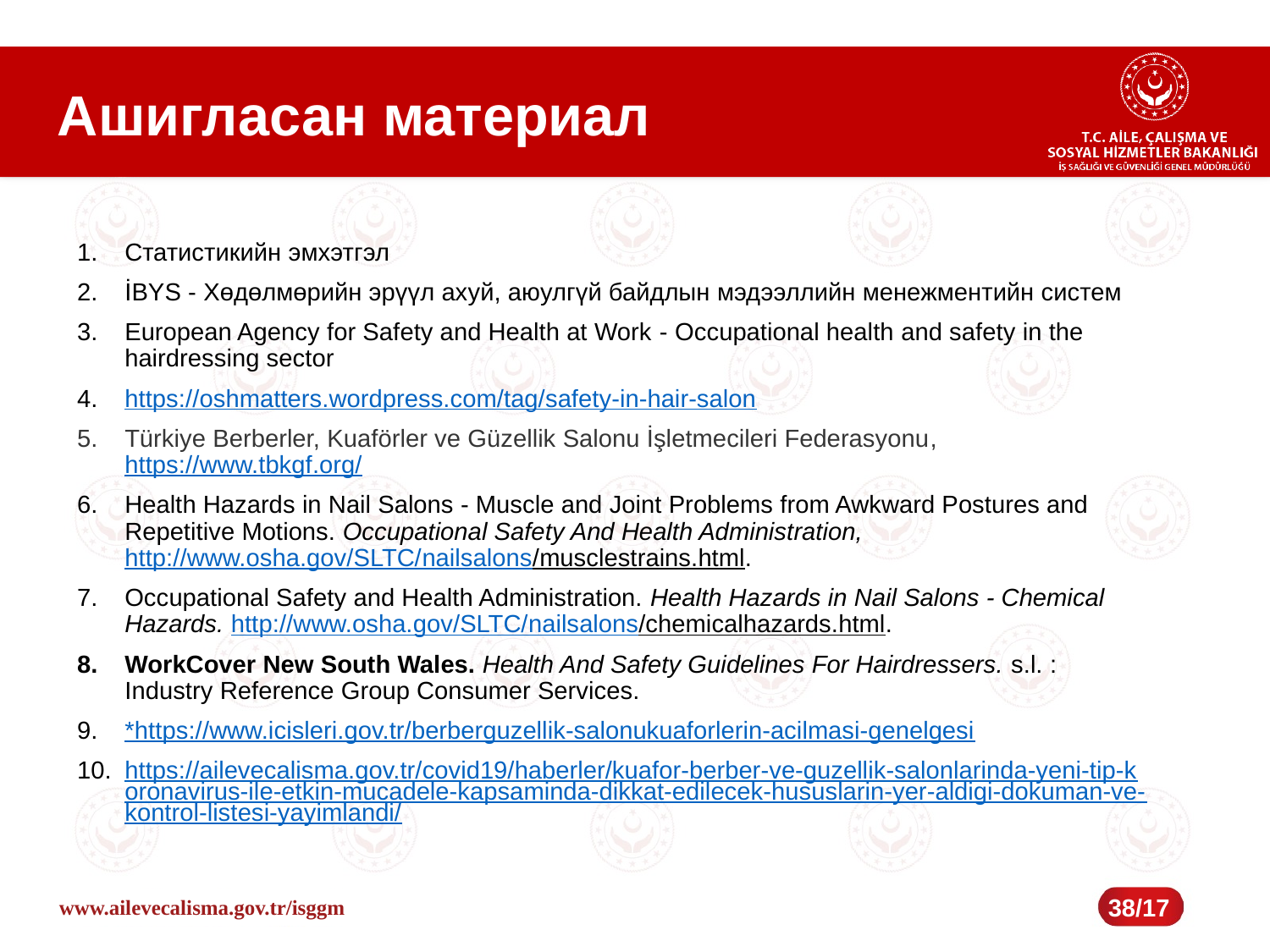

# Ашигласан материал
Статистикийн эмхэтгэл
İBYS - Хөдөлмөрийн эрүүл ахуй, аюулгүй байдлын мэдээллийн менежментийн систем
European Agency for Safety and Health at Work - Occupational health and safety in the hairdressing sector
https://oshmatters.wordpress.com/tag/safety-in-hair-salon
Türkiye Berberler, Kuaförler ve Güzellik Salonu İşletmecileri Federasyonu, https://www.tbkgf.org/
Health Hazards in Nail Salons - Muscle and Joint Problems from Awkward Postures and Repetitive Motions. Occupational Safety And Health Administration, http://www.osha.gov/SLTC/nailsalons/musclestrains.html.
Occupational Safety and Health Administration. Health Hazards in Nail Salons - Chemical Hazards. http://www.osha.gov/SLTC/nailsalons/chemicalhazards.html.
WorkCover New South Wales. Health And Safety Guidelines For Hairdressers. s.l. : Industry Reference Group Consumer Services.
*https://www.icisleri.gov.tr/berberguzellik-salonukuaforlerin-acilmasi-genelgesi
https://ailevecalisma.gov.tr/covid19/haberler/kuafor-berber-ve-guzellik-salonlarinda-yeni-tip-koronavirus-ile-etkin-mucadele-kapsaminda-dikkat-edilecek-hususlarin-yer-aldigi-dokuman-ve-kontrol-listesi-yayimlandi/

38/17